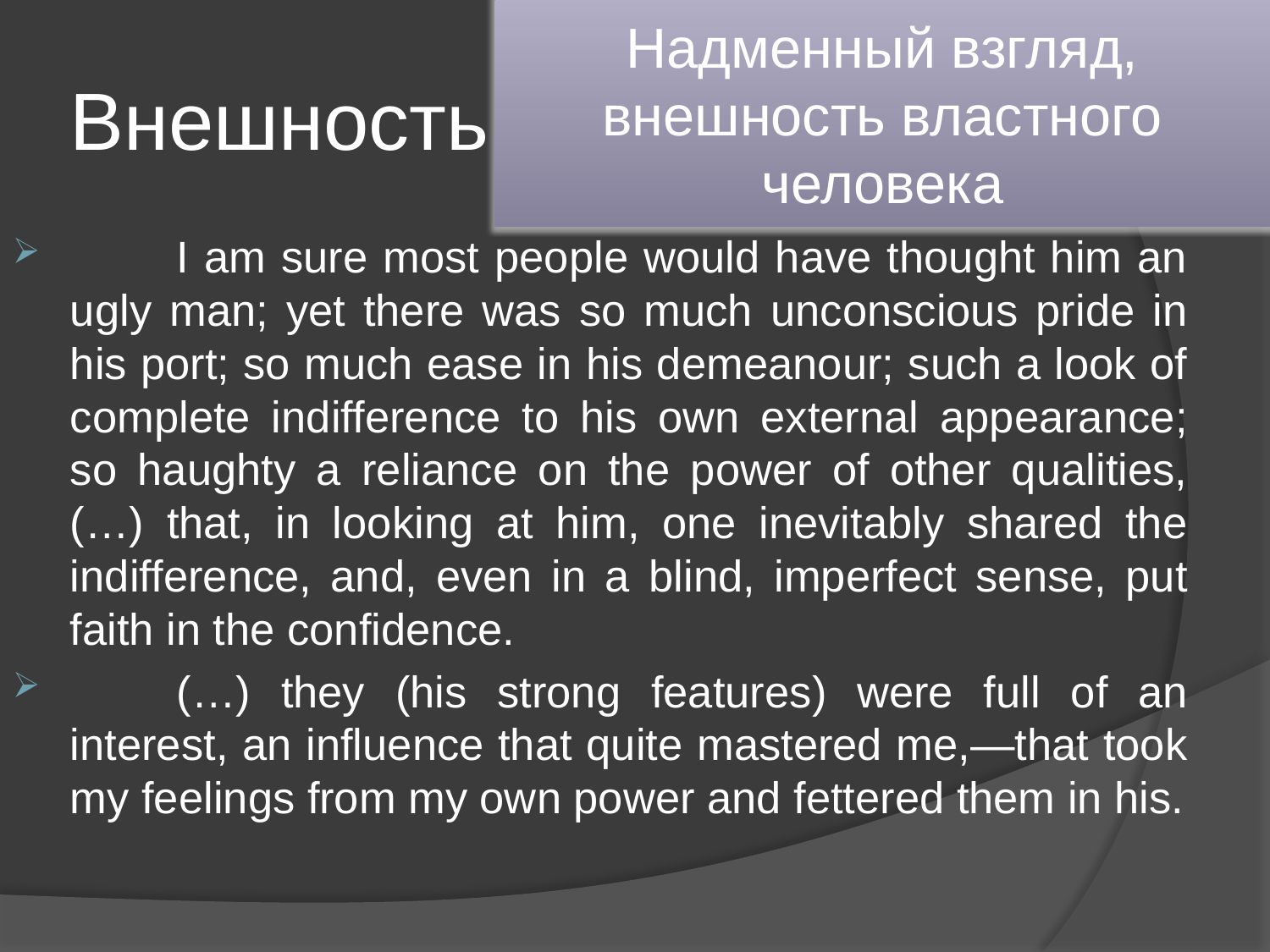

Надменный взгляд, внешность властного человека
# Внешность
	I am sure most people would have thought him an ugly man; yet there was so much unconscious pride in his port; so much ease in his demeanour; such a look of complete indifference to his own external appearance; so haughty a reliance on the power of other qualities, (…) that, in looking at him, one inevitably shared the indifference, and, even in a blind, imperfect sense, put faith in the confidence.
	(…) they (his strong features) were full of an interest, an influence that quite mastered me,—that took my feelings from my own power and fettered them in his.